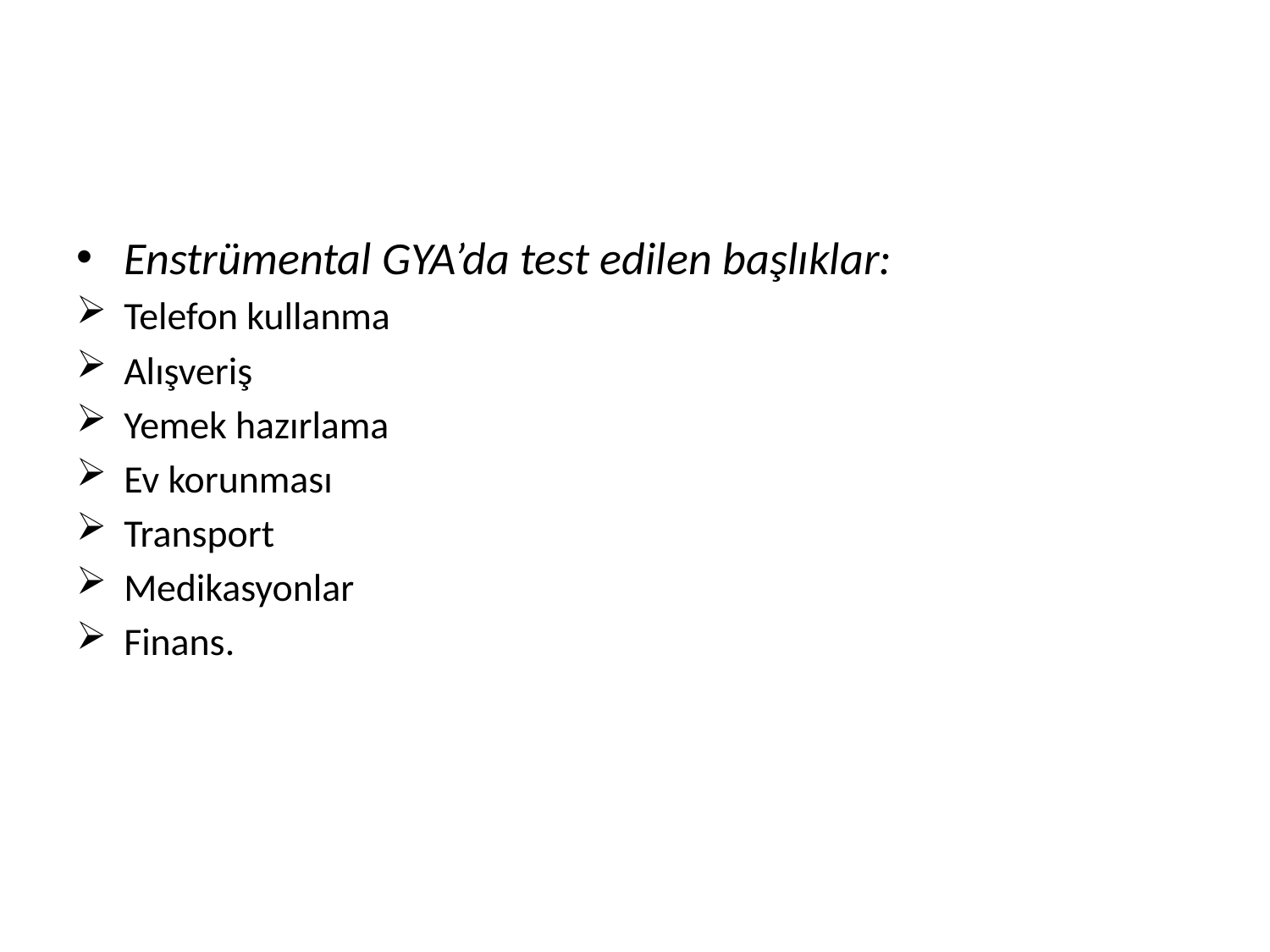

#
Enstrümental GYA’da test edilen başlıklar:
Telefon kullanma
Alışveriş
Yemek hazırlama
Ev korunması
Transport
Medikasyonlar
Finans.